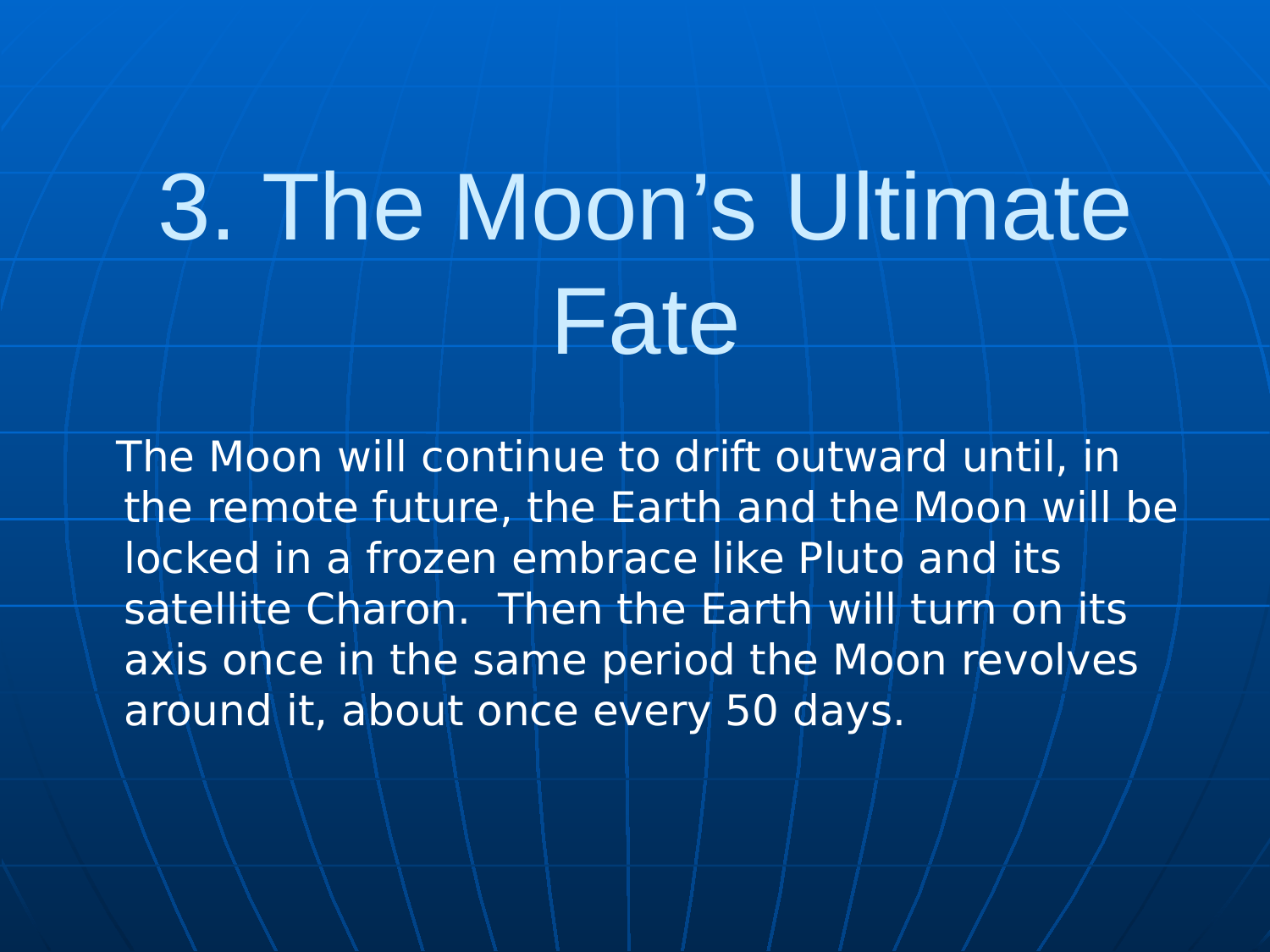

# 3. The Moon’s Ultimate Fate
   The Moon will continue to drift outward until, in the remote future, the Earth and the Moon will be locked in a frozen embrace like Pluto and its satellite Charon.  Then the Earth will turn on its axis once in the same period the Moon revolves around it, about once every 50 days.